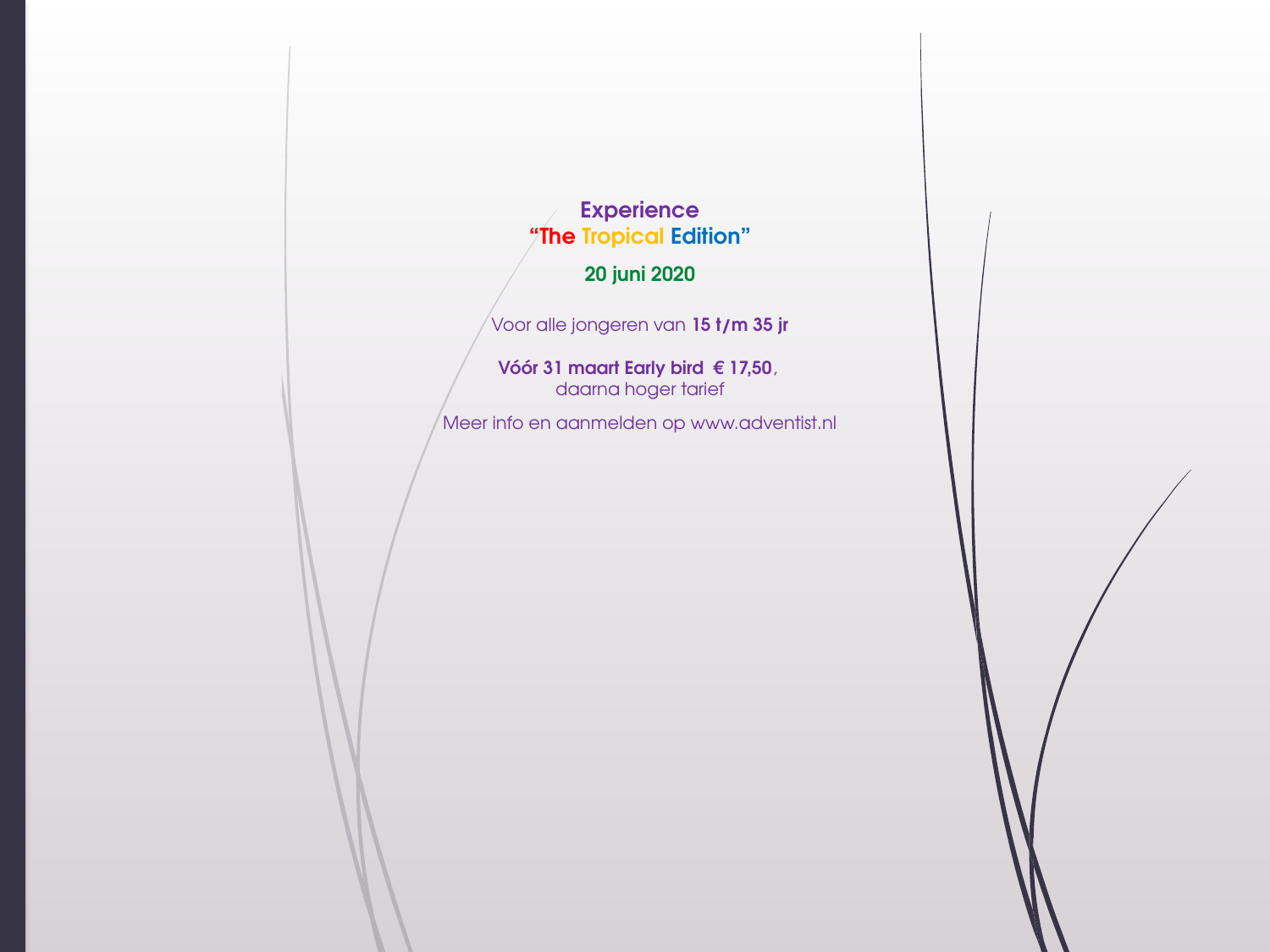

# Experience “The Tropical Edition” 20 juni 2020 Voor alle jongeren van 15 t/m 35 jr Vóór 31 maart Early bird  € 17,50, daarna hoger tarief Meer info en aanmelden op www.adventist.nl